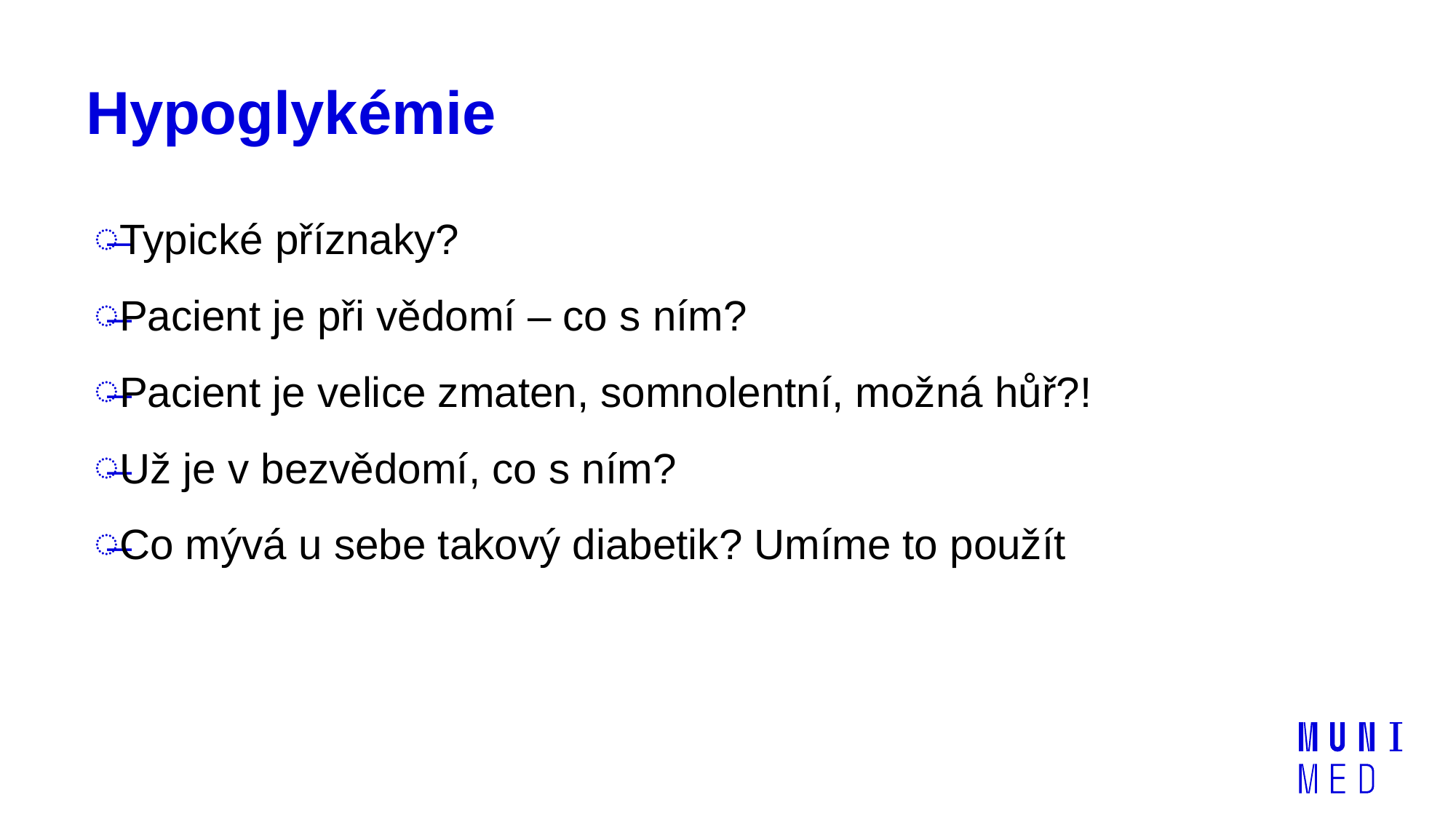

# Hypoglykémie
Typické příznaky?
Pacient je při vědomí – co s ním?
Pacient je velice zmaten, somnolentní, možná hůř?!
Už je v bezvědomí, co s ním?
Co mývá u sebe takový diabetik? Umíme to použít